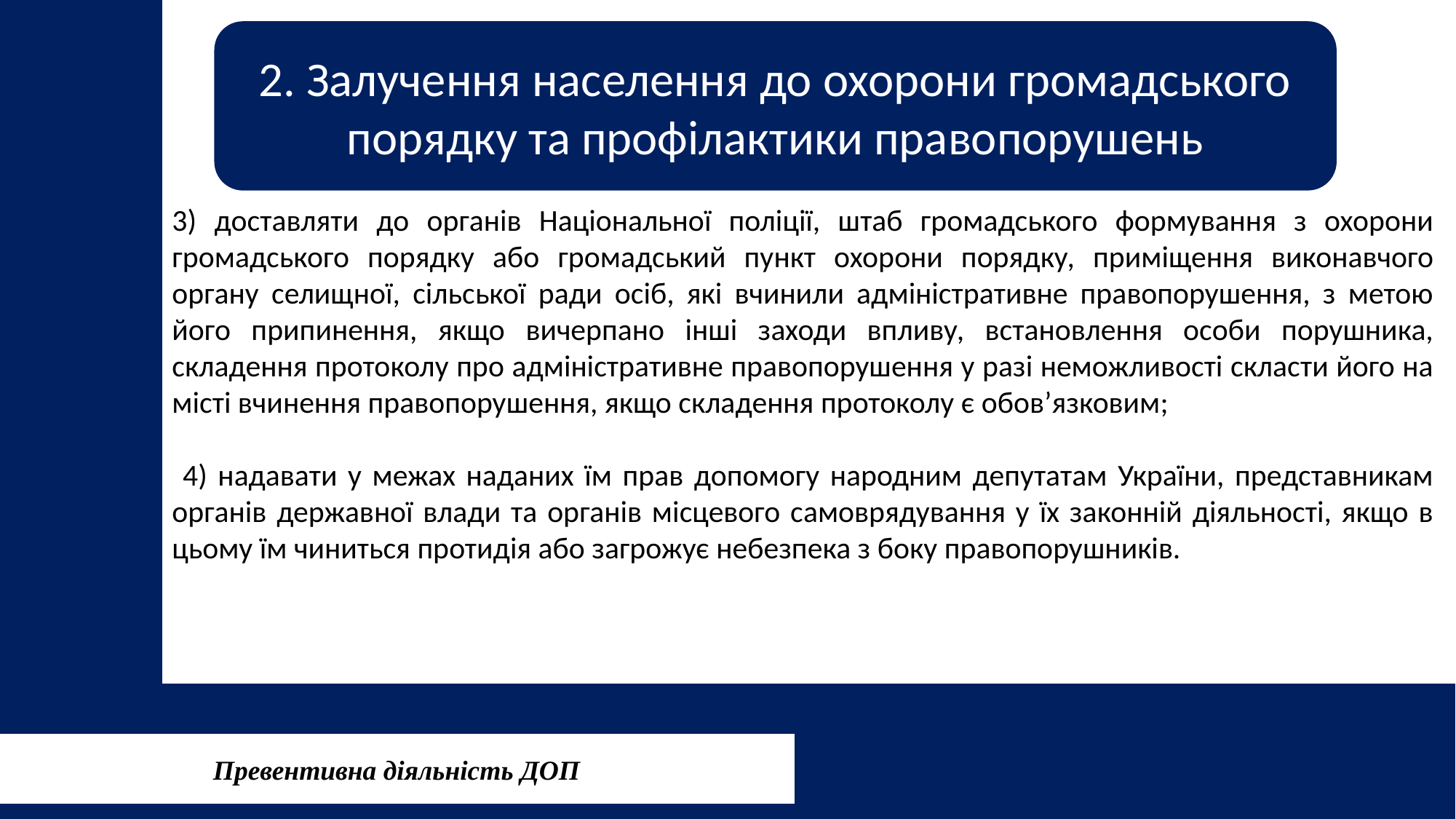

2. Залучення населення до охорони громадського порядку та профілактики правопорушень
3) доставляти до органів Національної поліції, штаб громадського формування з охорони громадського порядку або громадський пункт охорони порядку, приміщення виконавчого органу селищної, сільської ради осіб, які вчинили адміністративне правопорушення, з метою його припинення, якщо вичерпано інші заходи впливу, встановлення особи порушника, складення протоколу про адміністративне правопорушення у разі неможливості скласти його на місті вчинення правопорушення, якщо складення протоколу є обов’язковим;

 4) надавати у межах наданих їм прав допомогу народним депутатам України, представникам органів державної влади та органів місцевого самоврядування у їх законній діяльності, якщо в цьому їм чиниться протидія або загрожує небезпека з боку правопорушників.

Превентивна діяльність ДОП